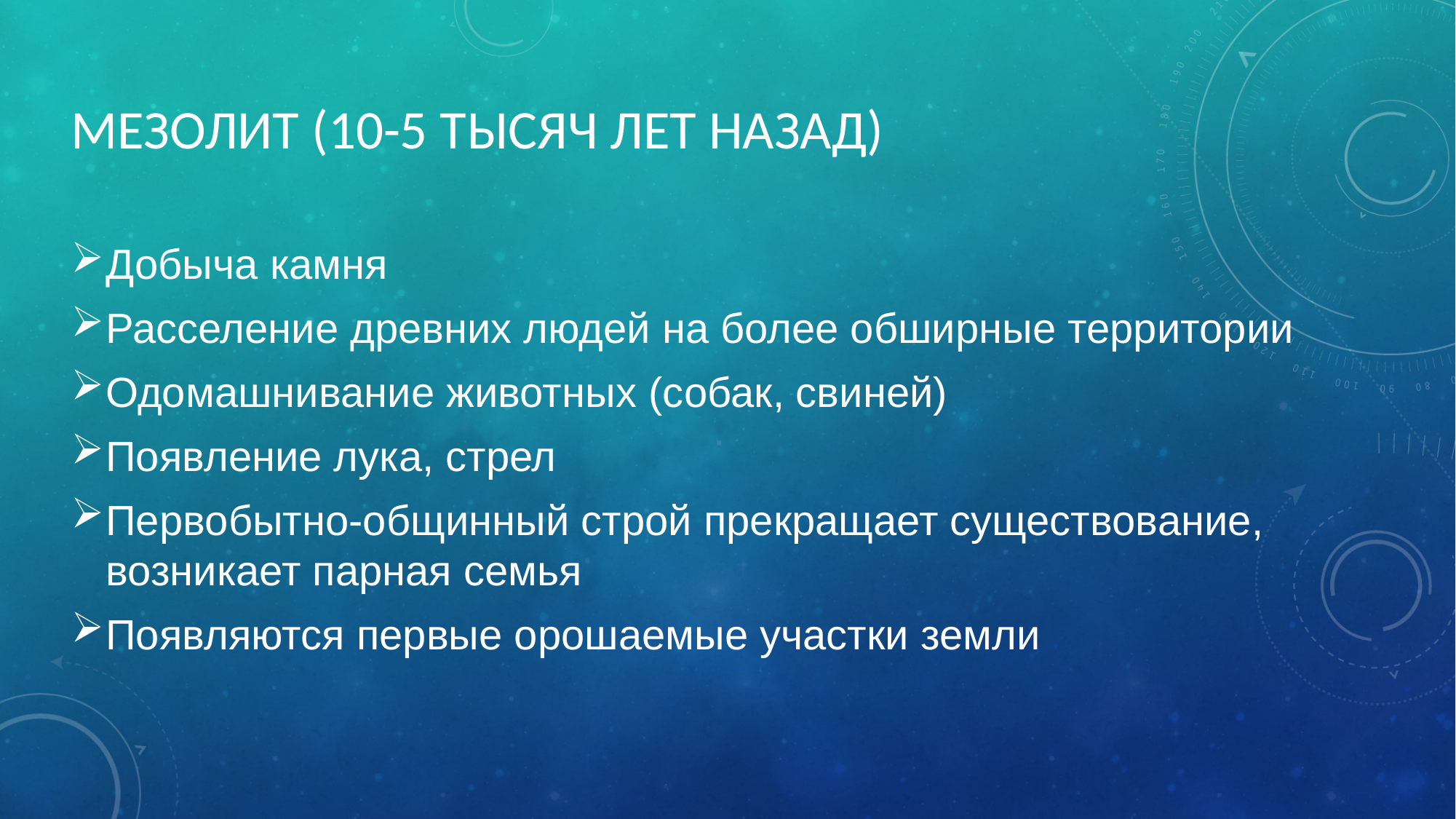

# Мезолит (10-5 тысяч лет назад)
Добыча камня
Расселение древних людей на более обширные территории
Одомашнивание животных (собак, свиней)
Появление лука, стрел
Первобытно-общинный строй прекращает существование, возникает парная семья
Появляются первые орошаемые участки земли